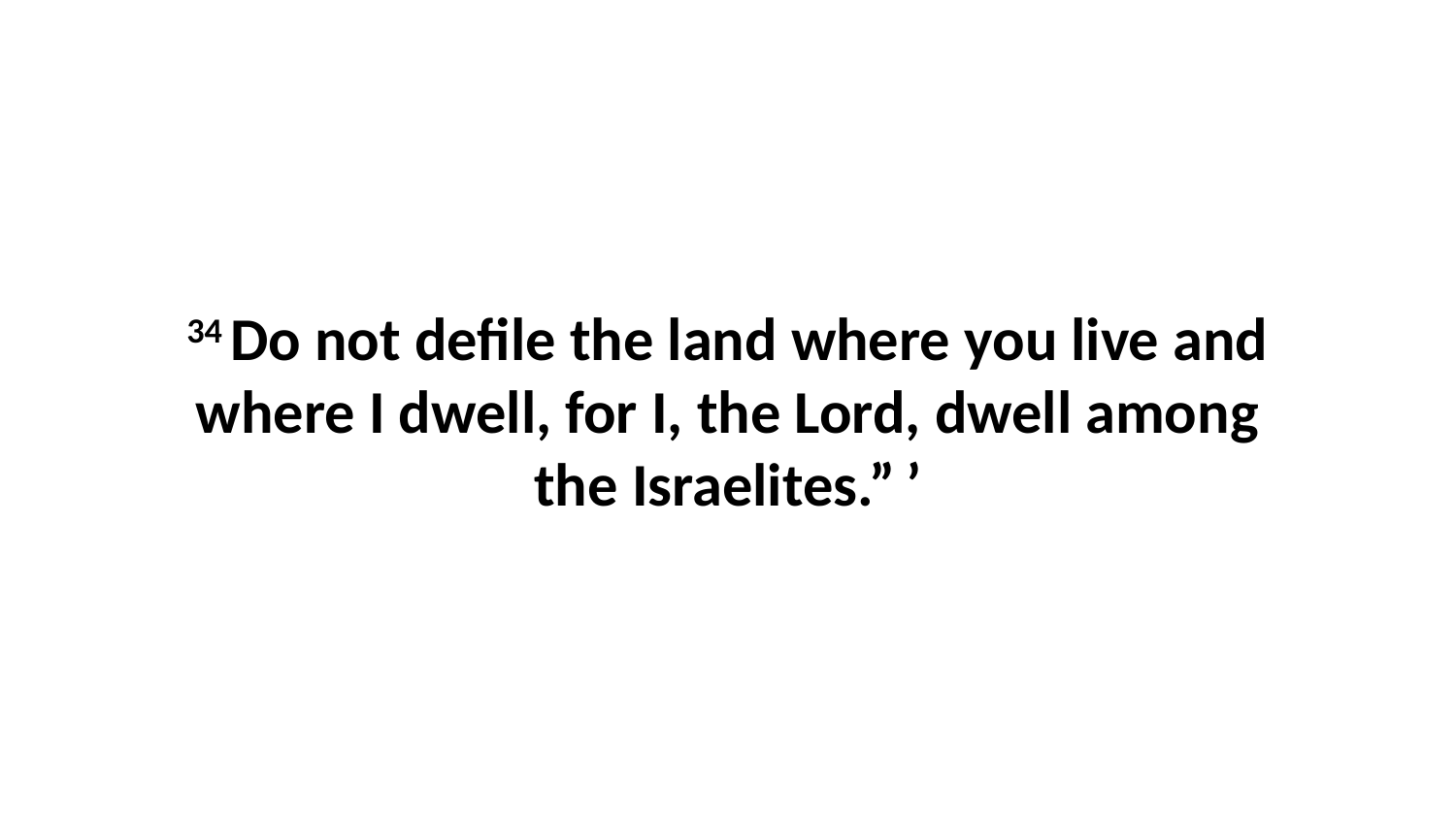

34 Do not defile the land where you live and where I dwell, for I, the Lord, dwell among the Israelites.” ’